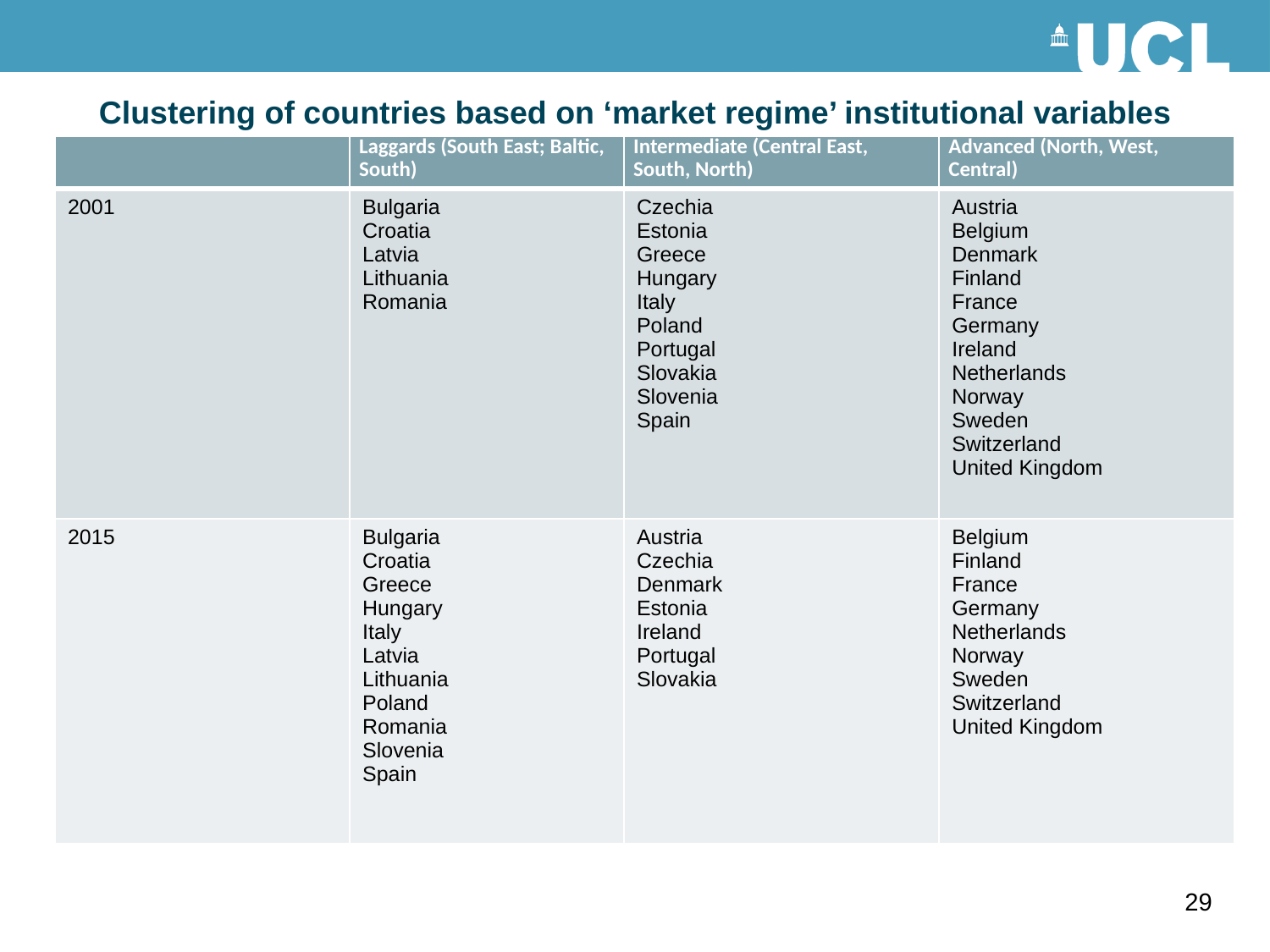

# Clustering of countries based on ‘market regime’ institutional variables
|  | Laggards (South East; Baltic, South) | Intermediate (Central East, South, North) | Advanced (North, West, Central) |
| --- | --- | --- | --- |
| 2001 | Bulgaria Croatia Latvia Lithuania Romania | Czechia Estonia Greece Hungary Italy Poland Portugal Slovakia Slovenia Spain | Austria Belgium Denmark Finland France Germany Ireland Netherlands Norway Sweden Switzerland United Kingdom |
| 2015 | Bulgaria Croatia Greece Hungary Italy Latvia Lithuania Poland Romania Slovenia Spain | Austria Czechia Denmark Estonia Ireland Portugal Slovakia | Belgium Finland France Germany Netherlands Norway Sweden Switzerland United Kingdom |
29